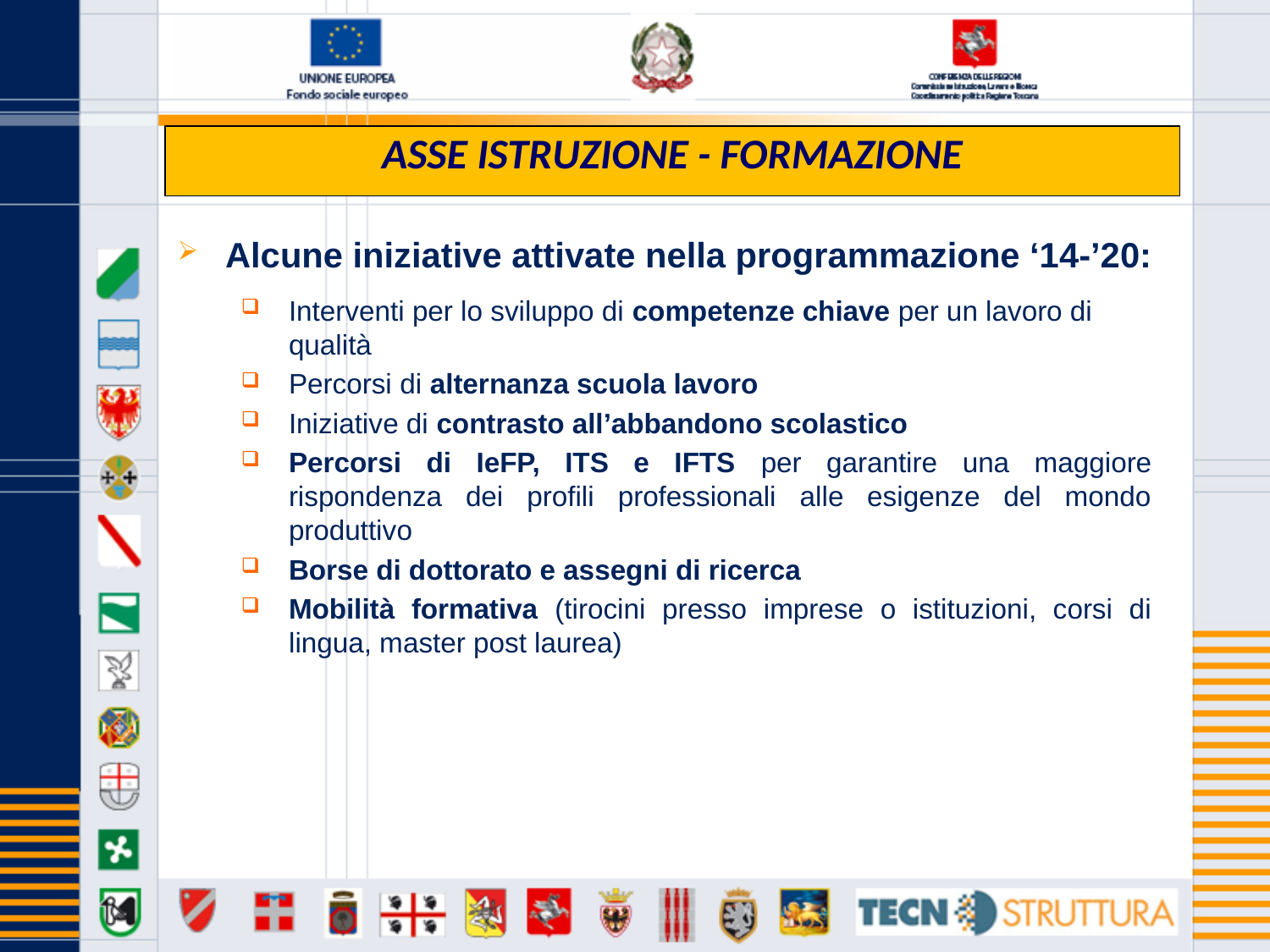

# ASSE Istruzione - Formazione
Alcune iniziative attivate nella programmazione ‘14-’20:

Interventi per lo sviluppo di competenze chiave per un lavoro di qualità
Percorsi di alternanza scuola lavoro
Iniziative di contrasto all’abbandono scolastico
Percorsi di IeFP, ITS e IFTS per garantire una maggiore rispondenza dei profili professionali alle esigenze del mondo produttivo
Borse di dottorato e assegni di ricerca
Mobilità formativa (tirocini presso imprese o istituzioni, corsi di lingua, master post laurea)